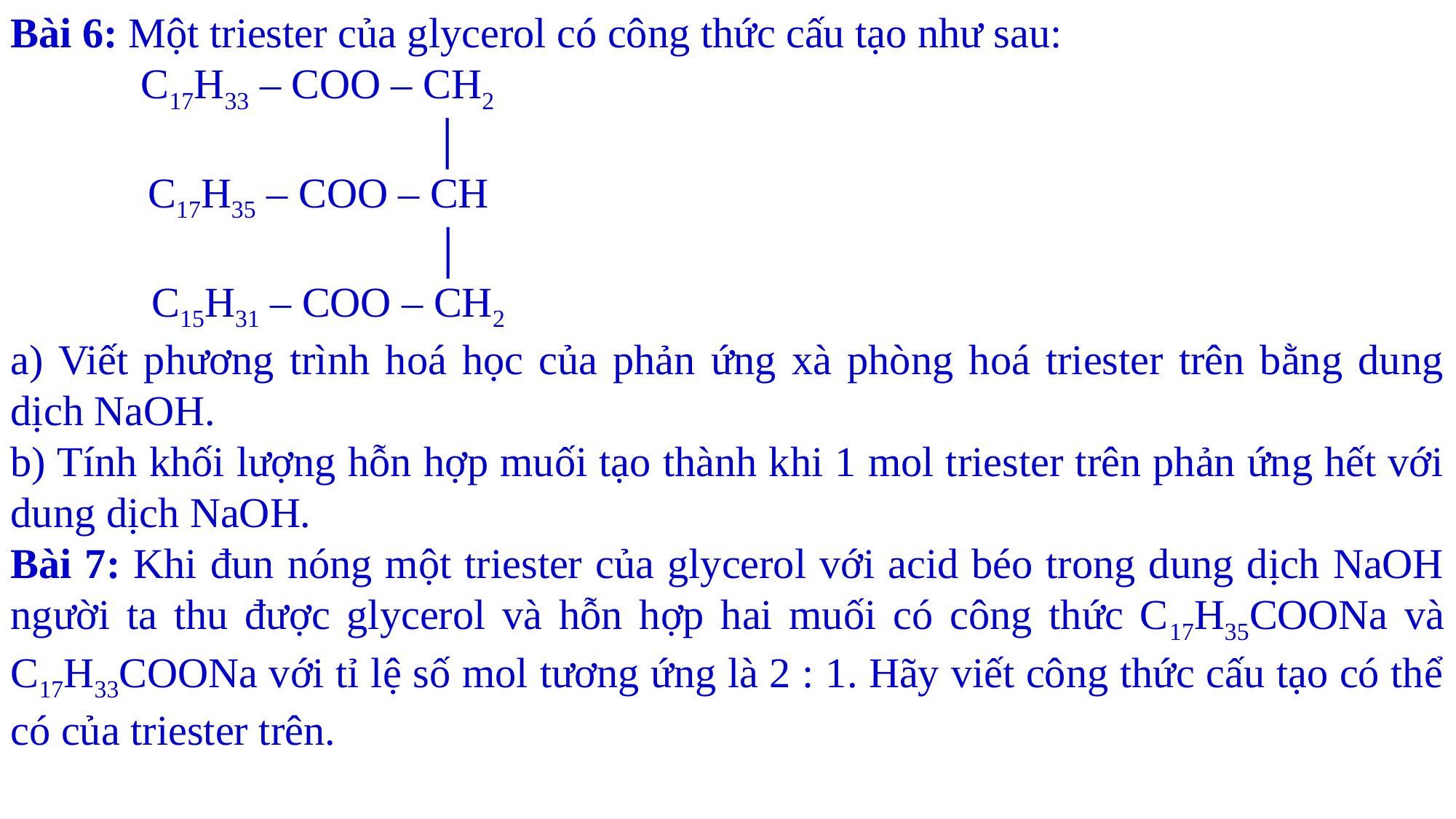

Bài 6: Một triester của glycerol có công thức cấu tạo như sau:
	  C17H33 – COO – CH2
                                        │
             C17H35 – COO – CH
			         │
	   C15H31 – COO – CH2
a) Viết phương trình hoá học của phản ứng xà phòng hoá triester trên bằng dung dịch NaOH.
b) Tính khối lượng hỗn hợp muối tạo thành khi 1 mol triester trên phản ứng hết với dung dịch NaOH.
Bài 7: Khi đun nóng một triester của glycerol với acid béo trong dung dịch NaOH người ta thu được glycerol và hỗn hợp hai muối có công thức C17H35COONa và C17H33COONa với tỉ lệ số mol tương ứng là 2 : 1. Hãy viết công thức cấu tạo có thể có của triester trên.